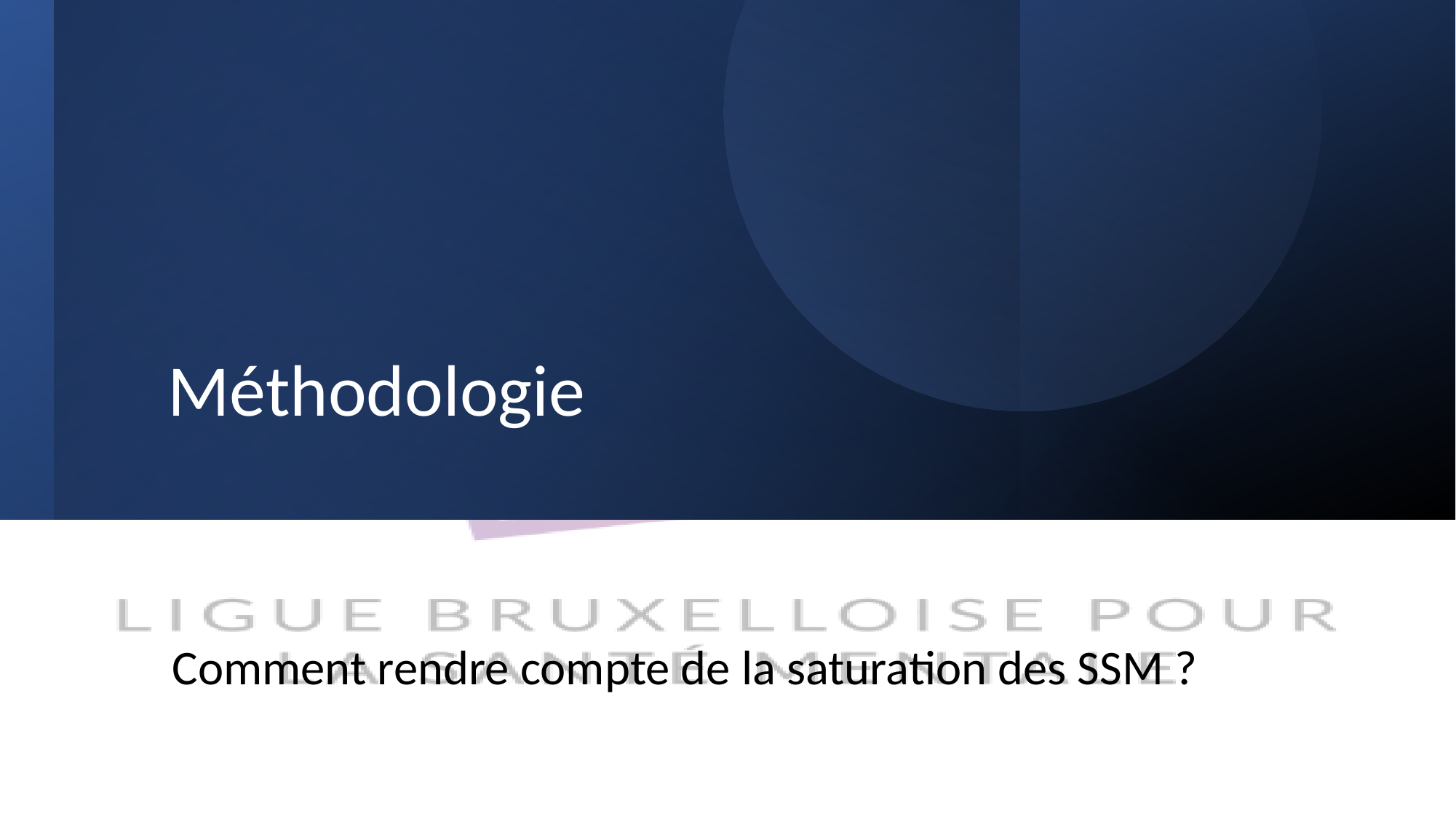

# Méthodologie
Comment rendre compte de la saturation des SSM ?